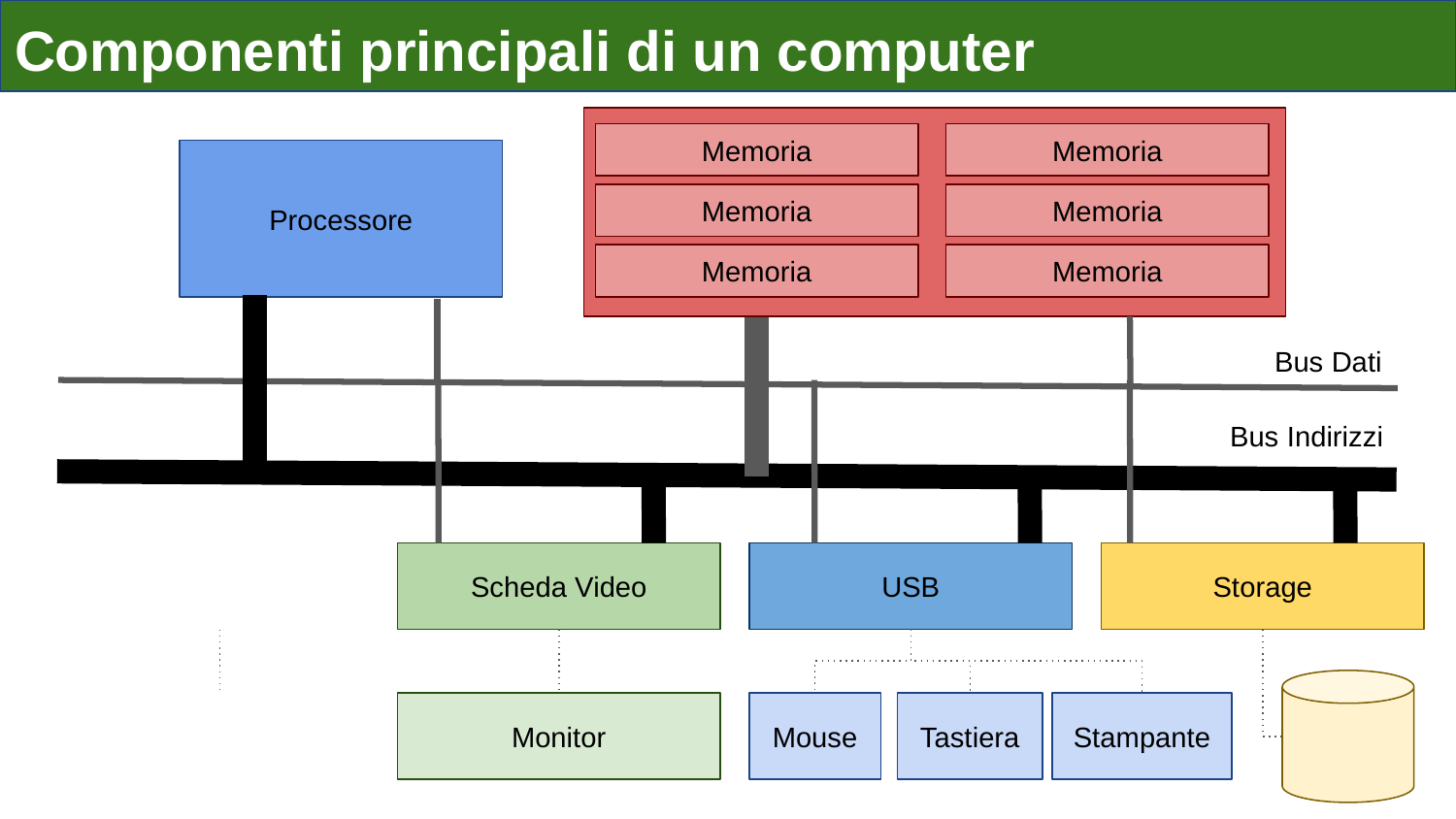

# Componenti principali di un computer

Memoria
Memoria
Processore
Memoria
Memoria
Memoria
Memoria
Bus Dati
Bus Indirizzi
Scheda Video
USB
Storage

Monitor
Mouse
Tastiera
Stampante